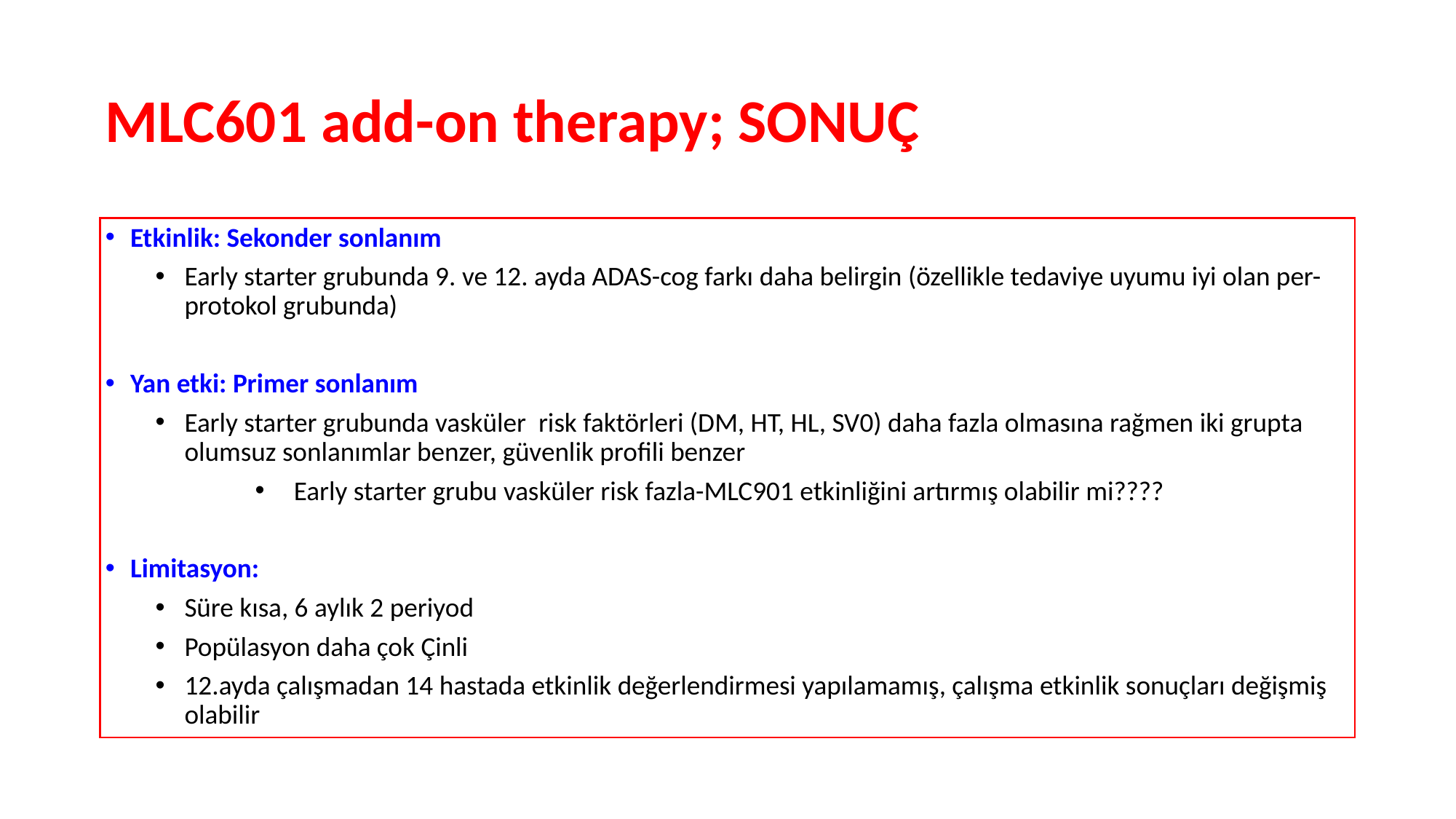

# MLC601 add-on therapy; SONUÇ
Etkinlik: Sekonder sonlanım
Early starter grubunda 9. ve 12. ayda ADAS-cog farkı daha belirgin (özellikle tedaviye uyumu iyi olan per-protokol grubunda)

Yan etki: Primer sonlanım
Early starter grubunda vasküler  risk faktörleri (DM, HT, HL, SV0) daha fazla olmasına rağmen iki grupta olumsuz sonlanımlar benzer, güvenlik profili benzer
Early starter grubu vasküler risk fazla-MLC901 etkinliğini artırmış olabilir mi????

Limitasyon:
Süre kısa, 6 aylık 2 periyod
Popülasyon daha çok Çinli
12.ayda çalışmadan 14 hastada etkinlik değerlendirmesi yapılamamış, çalışma etkinlik sonuçları değişmiş olabilir